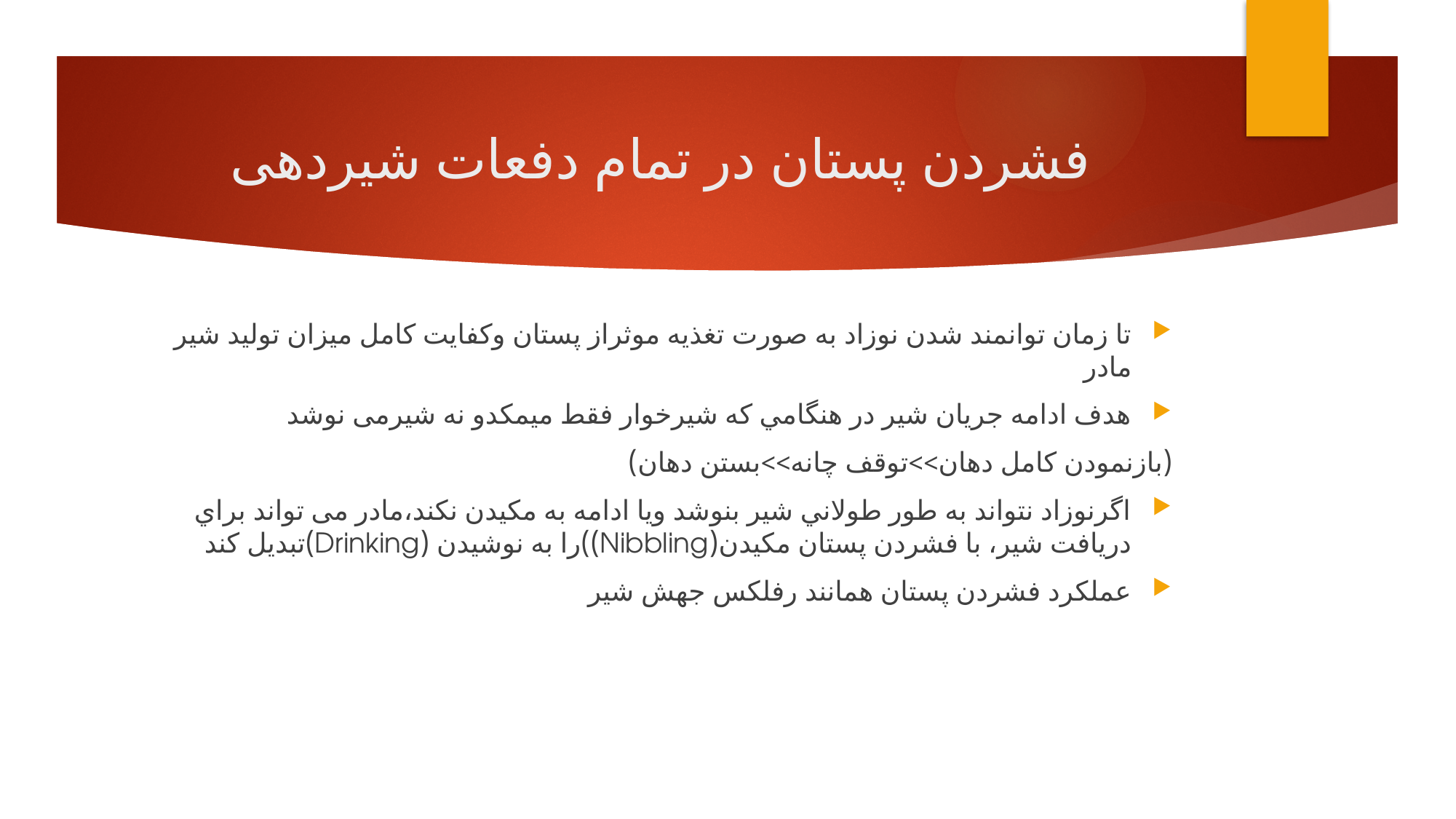

# فشردن پستان در تمام دفعات شیردهی
تا زمان توانمند شدن نوزاد به صورت تغذیه موثراز پستان وکفایت کامل میزان تولید شیر مادر
هدف ادامه جريان شير در هنگامي كه شيرخوار فقط ميمکدو نه شيرمی نوشد
(بازنمودن كامل دهان>>توقف چانه>>بستن دهان)
اگرنوزاد نتواند به طور طولاني شير بنوشد ويا ادامه به مکيدن نکند،مادر می تواند براي دريافت شير، با فشردن پستان مکيدن(Nibbling))را به نوشیدن (Drinking)تبدیل کند
عملکرد فشردن پستان همانند رفلکس جهش شير